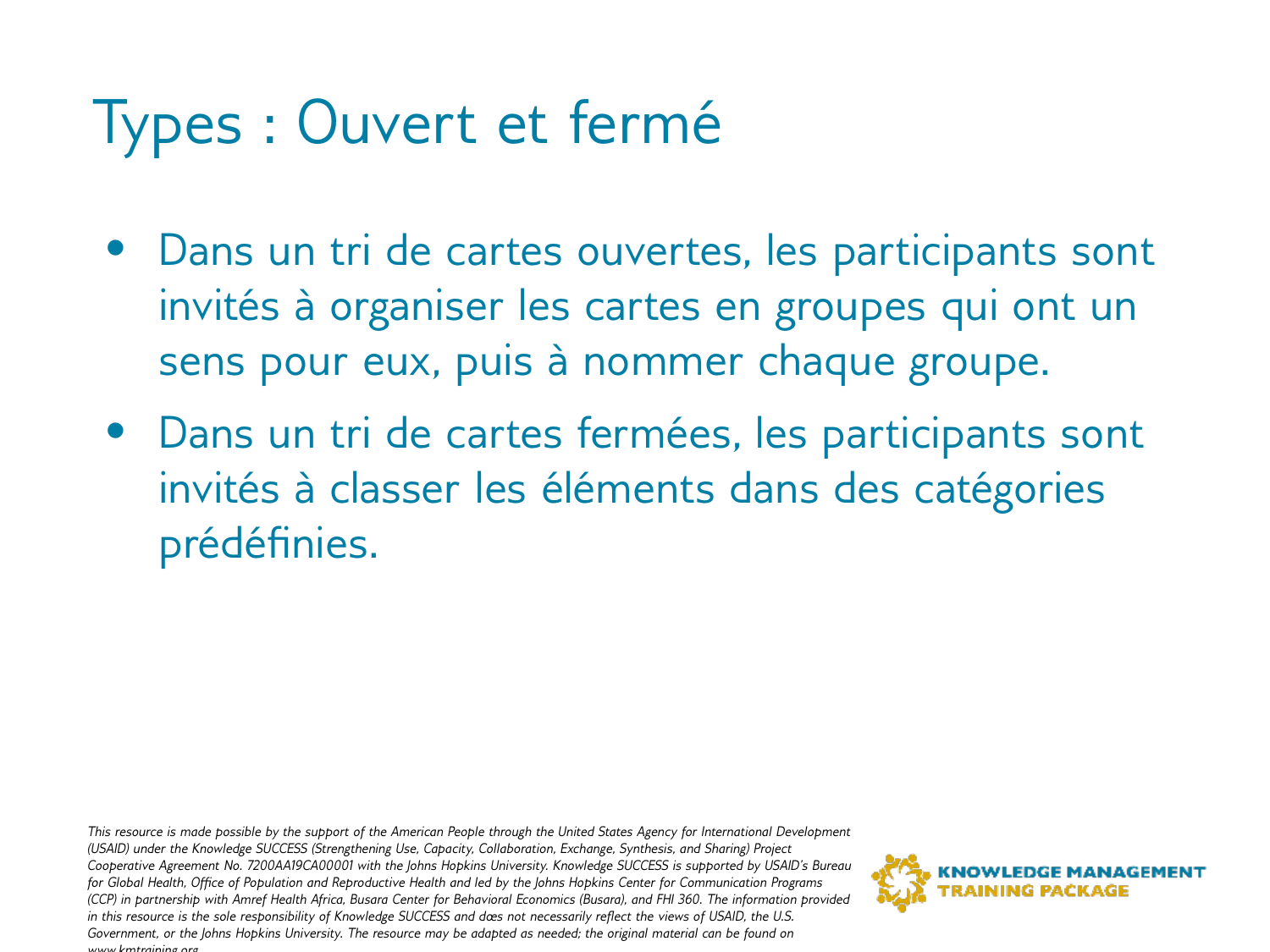

# Types : Ouvert et fermé
Dans un tri de cartes ouvertes, les participants sont invités à organiser les cartes en groupes qui ont un sens pour eux, puis à nommer chaque groupe.
Dans un tri de cartes fermées, les participants sont invités à classer les éléments dans des catégories prédéfinies.